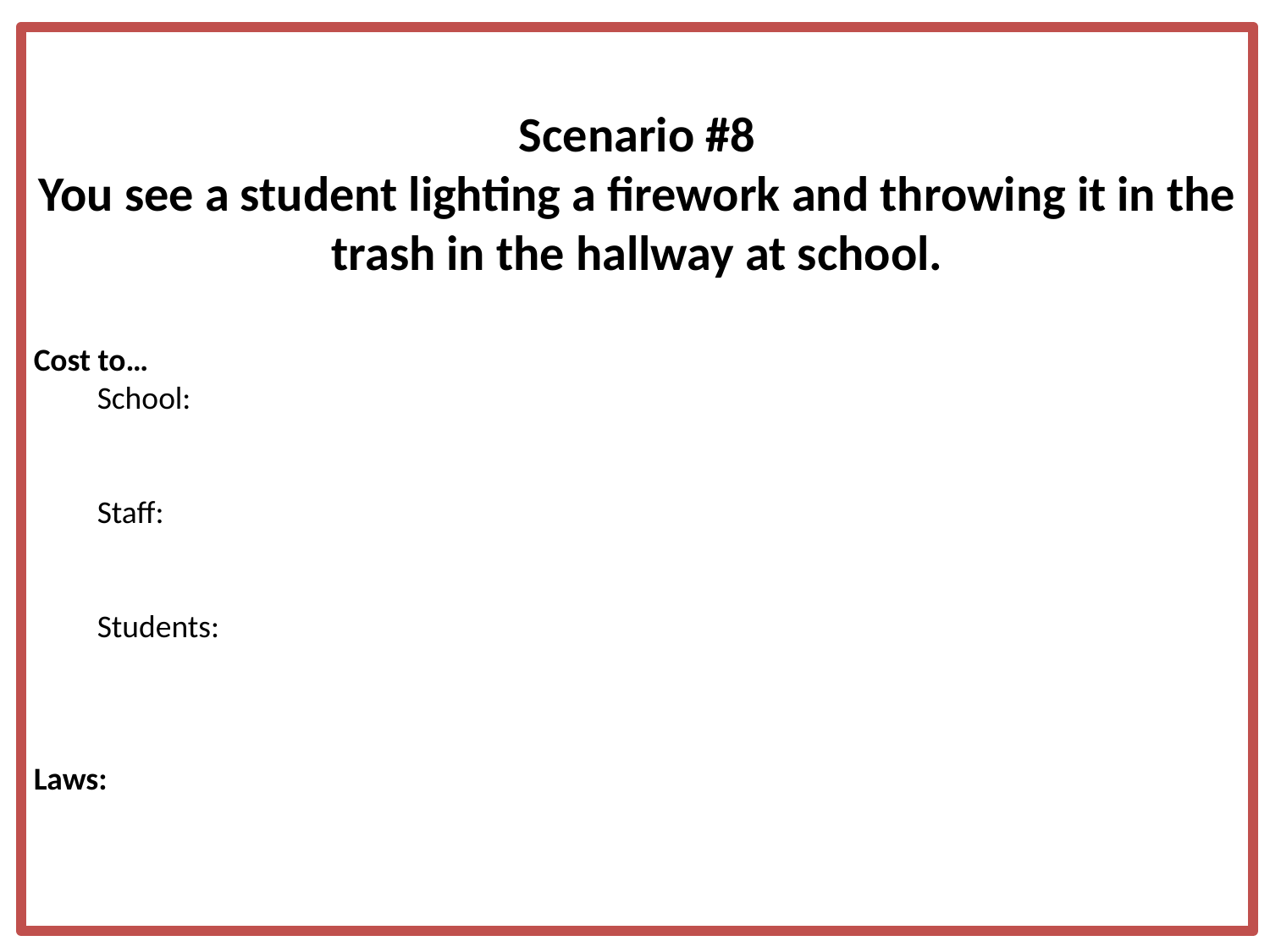

Scenario #8
You see a student lighting a firework and throwing it in the trash in the hallway at school.

Cost to…
School:

Staff:

Students:

Laws: